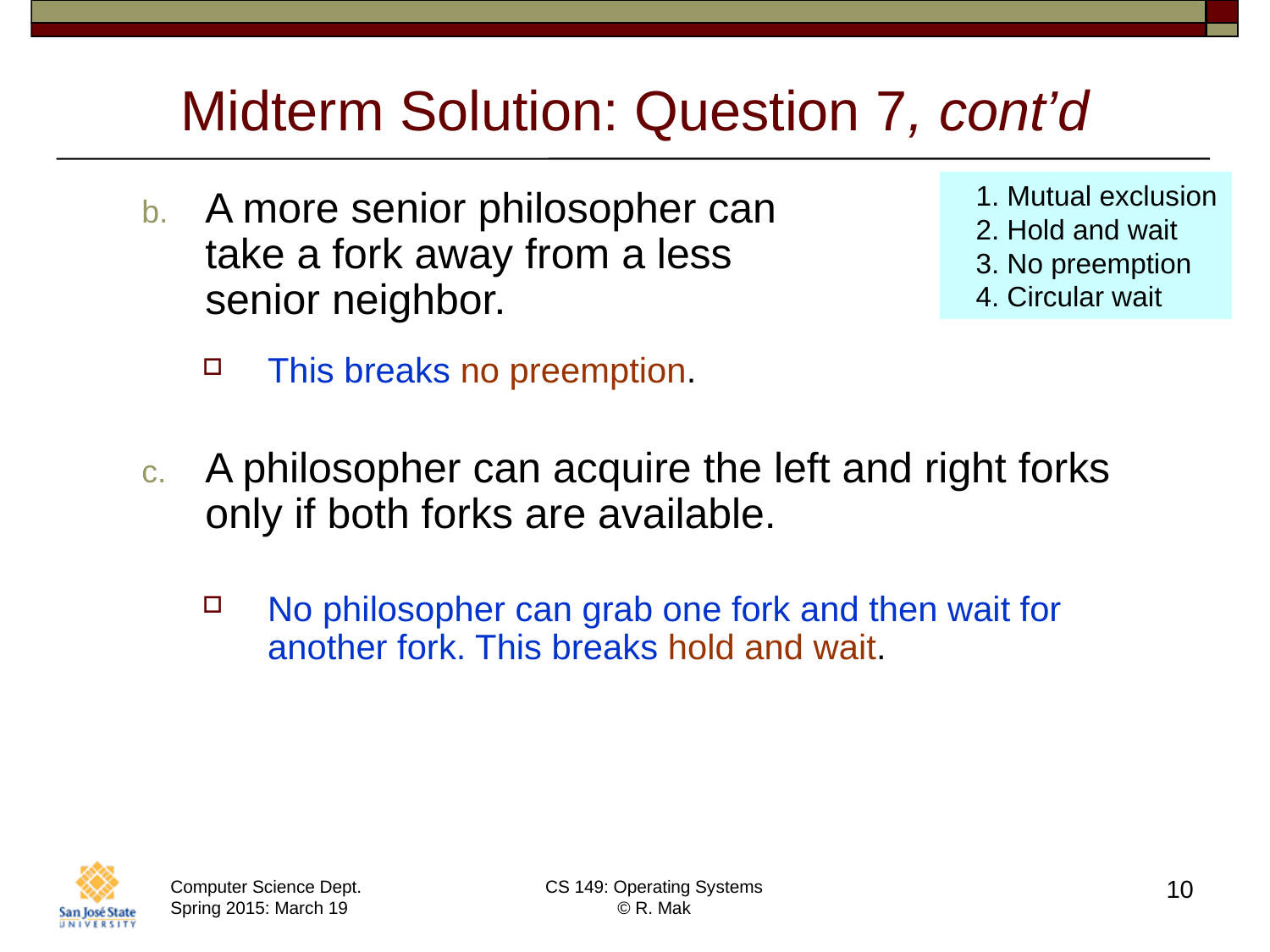

# Midterm Solution: Question 7, cont’d
 1. Mutual exclusion
 2. Hold and wait
 3. No preemption
 4. Circular wait
A more senior philosopher can
take a fork away from a less
senior neighbor.

This breaks no preemption.

A philosopher can acquire the left and right forks
only if both forks are available.

No philosopher can grab one fork and then wait for
another fork. This breaks hold and wait.
10